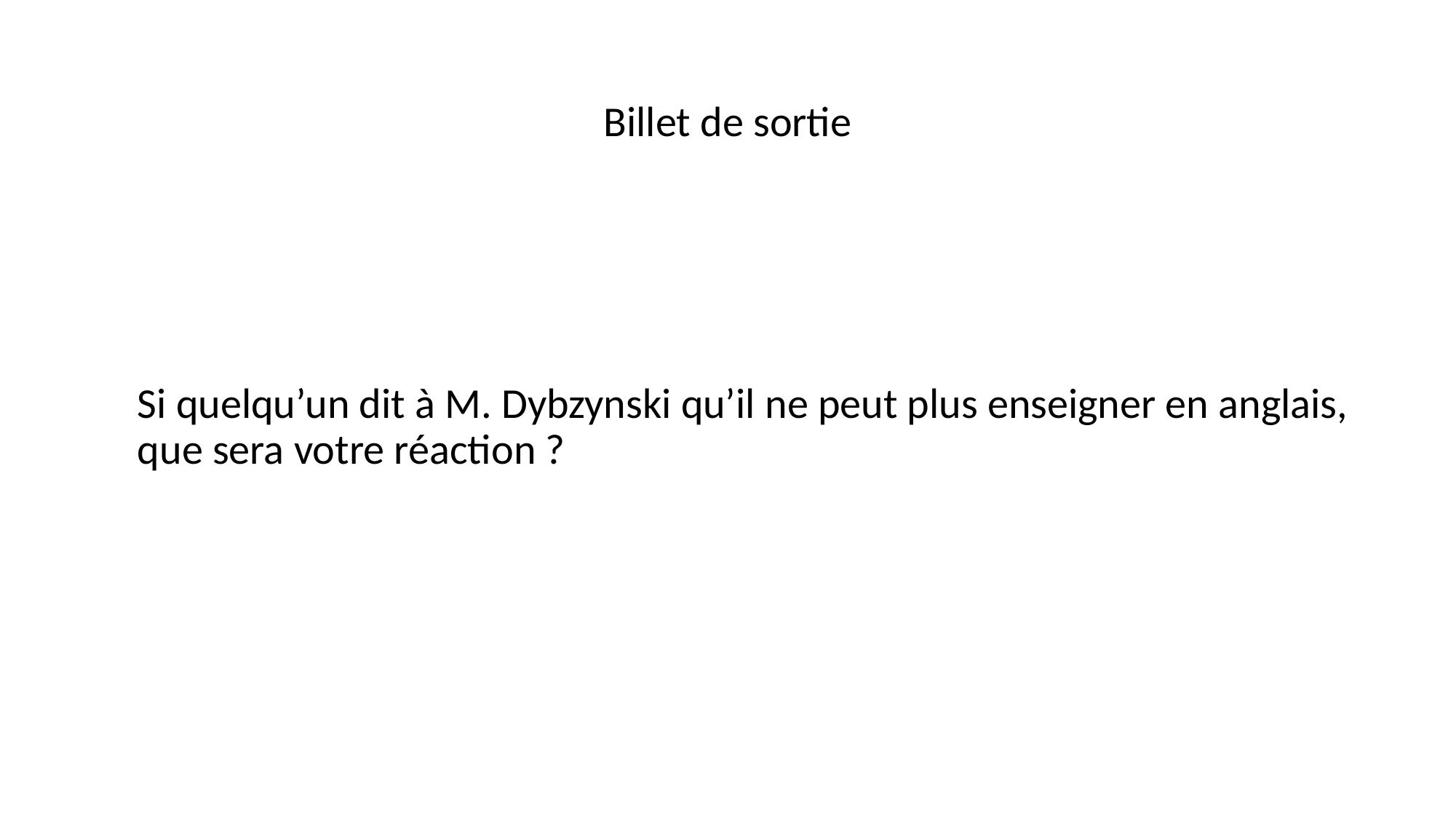

# Billet de sortie

Si quelqu’un dit à M. Dybzynski qu’il ne peut plus enseigner en anglais, que sera votre réaction ?